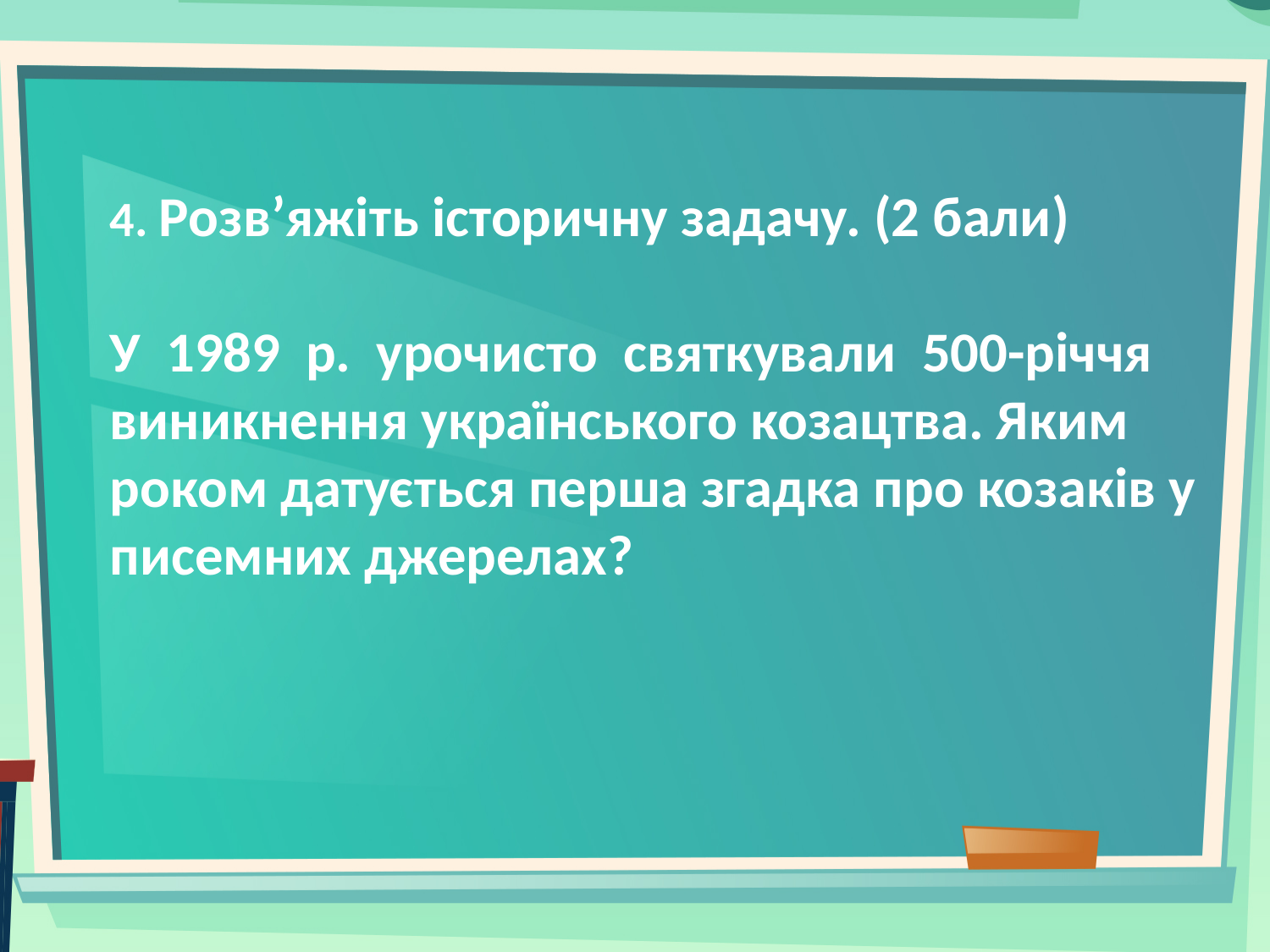

4. Розв’яжіть історичну задачу. (2 бали)

У  1989  р.  урочисто  святкували  500-річчя виникнення українського козацтва. Яким роком датується перша згадка про козаків у писемних джерелах?